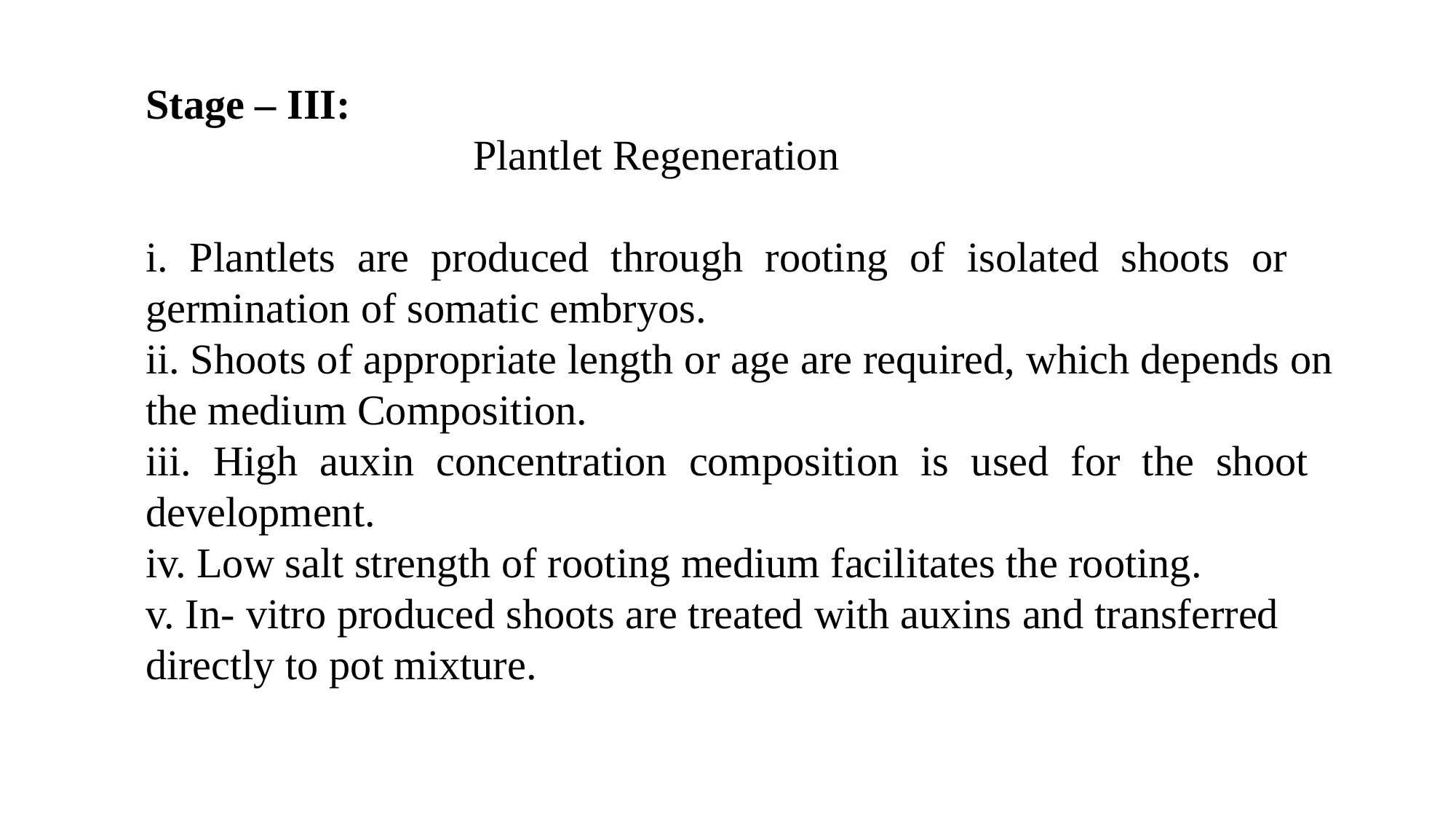

Stage – III:
			Plantlet Regeneration

i. Plantlets are produced through rooting of isolated shoots or 	germination of somatic embryos.
ii. Shoots of appropriate length or age are required, which depends on 	the medium Composition.
iii. High auxin concentration composition is used for the shoot 	development.
iv. Low salt strength of rooting medium facilitates the rooting.
v. In- vitro produced shoots are treated with auxins and transferred 	directly to pot mixture.